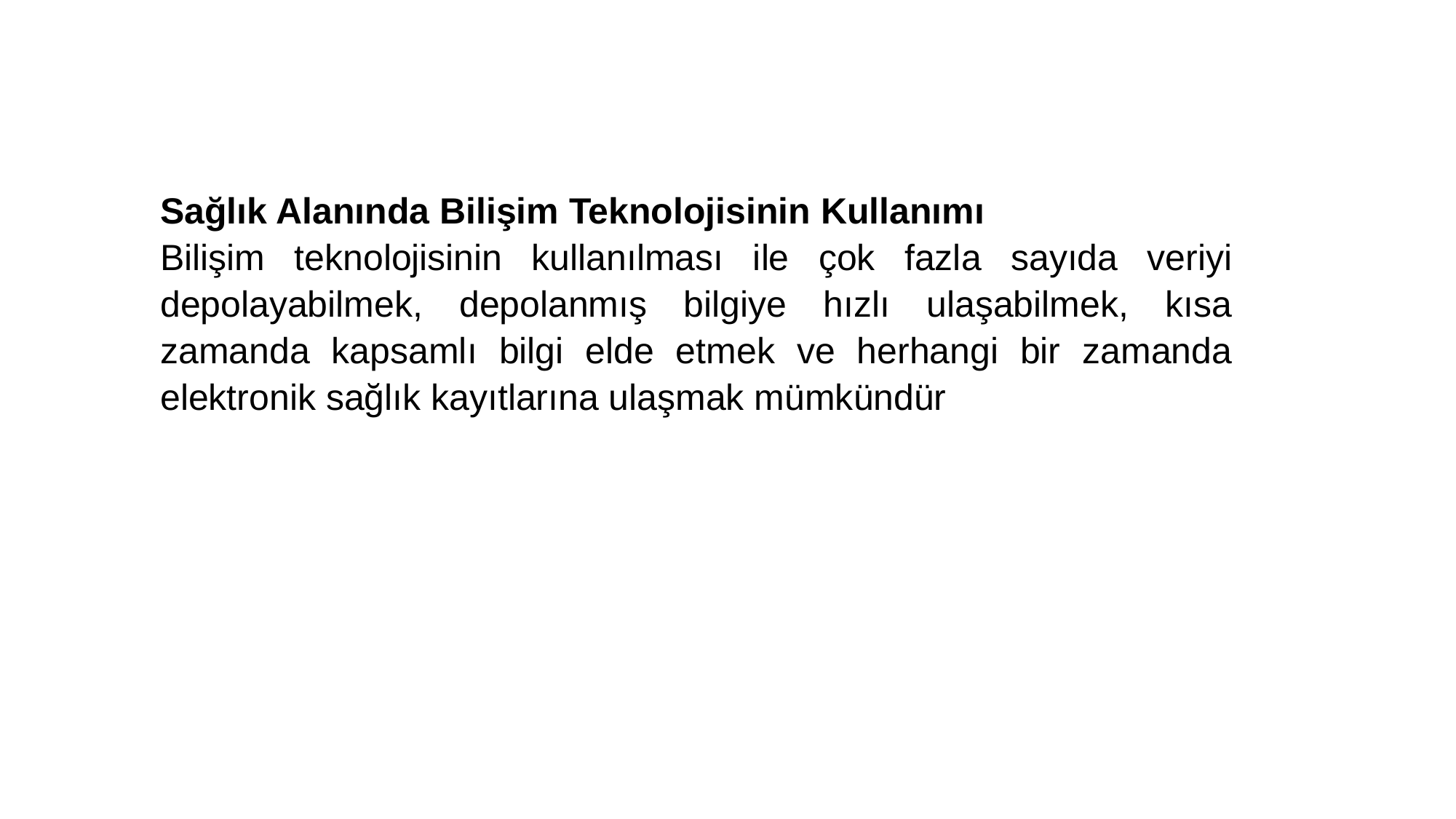

Sağlık Alanında Bilişim Teknolojisinin Kullanımı
Bilişim teknolojisinin kullanılması ile çok fazla sayıda veriyi depolayabilmek, depolanmış bilgiye hızlı ulaşabilmek, kısa zamanda kapsamlı bilgi elde etmek ve herhangi bir zamanda elektronik sağlık kayıtlarına ulaşmak mümkündür